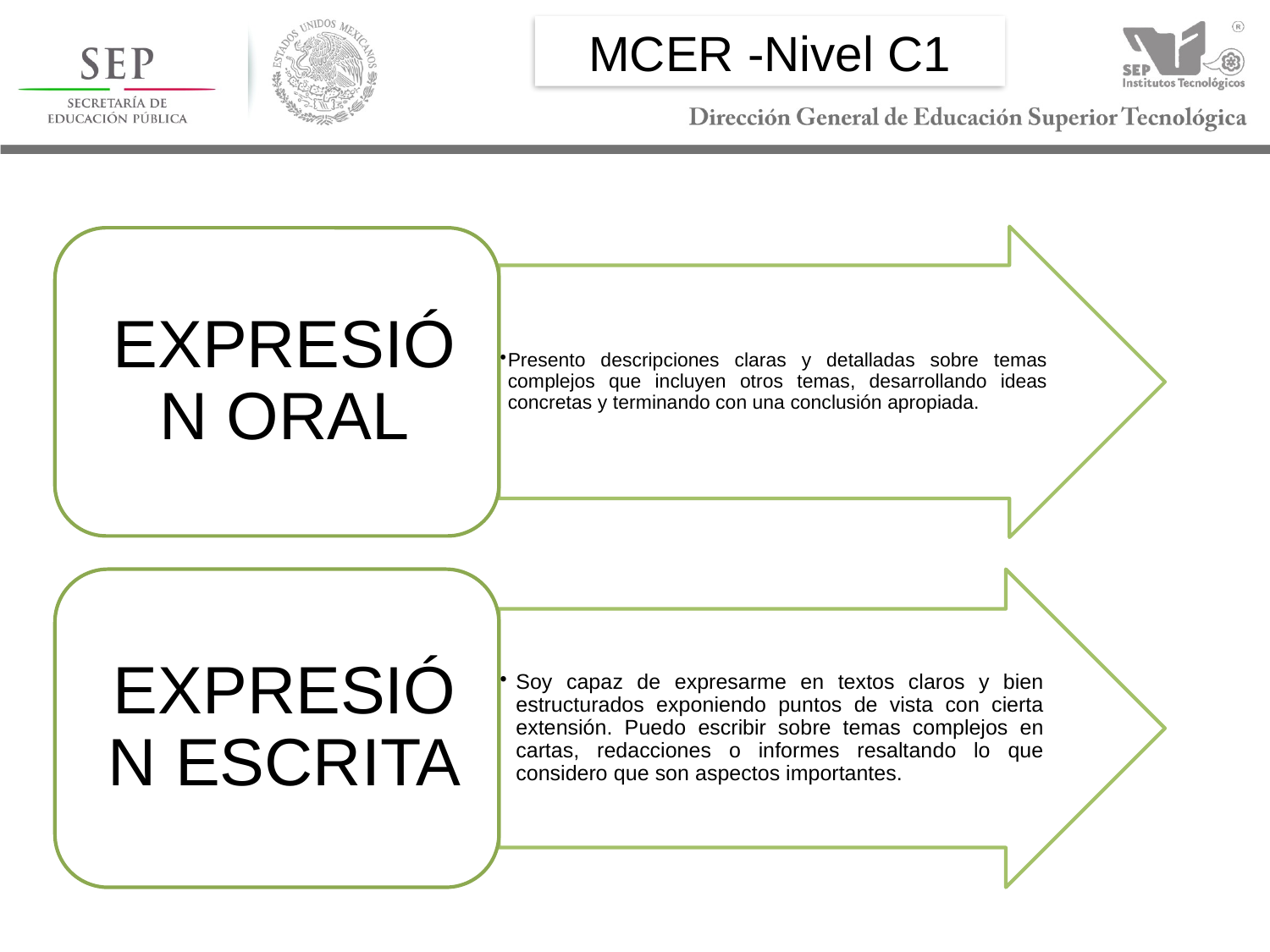

MCER -Nivel C1
Presento descripciones claras y detalladas sobre temas complejos que incluyen otros temas, desarrollando ideas concretas y terminando con una conclusión apropiada.
EXPRESIÓN ORAL
Soy capaz de expresarme en textos claros y bien estructurados exponiendo puntos de vista con cierta extensión. Puedo escribir sobre temas complejos en cartas, redacciones o informes resaltando lo que considero que son aspectos importantes.
EXPRESIÓN ESCRITA